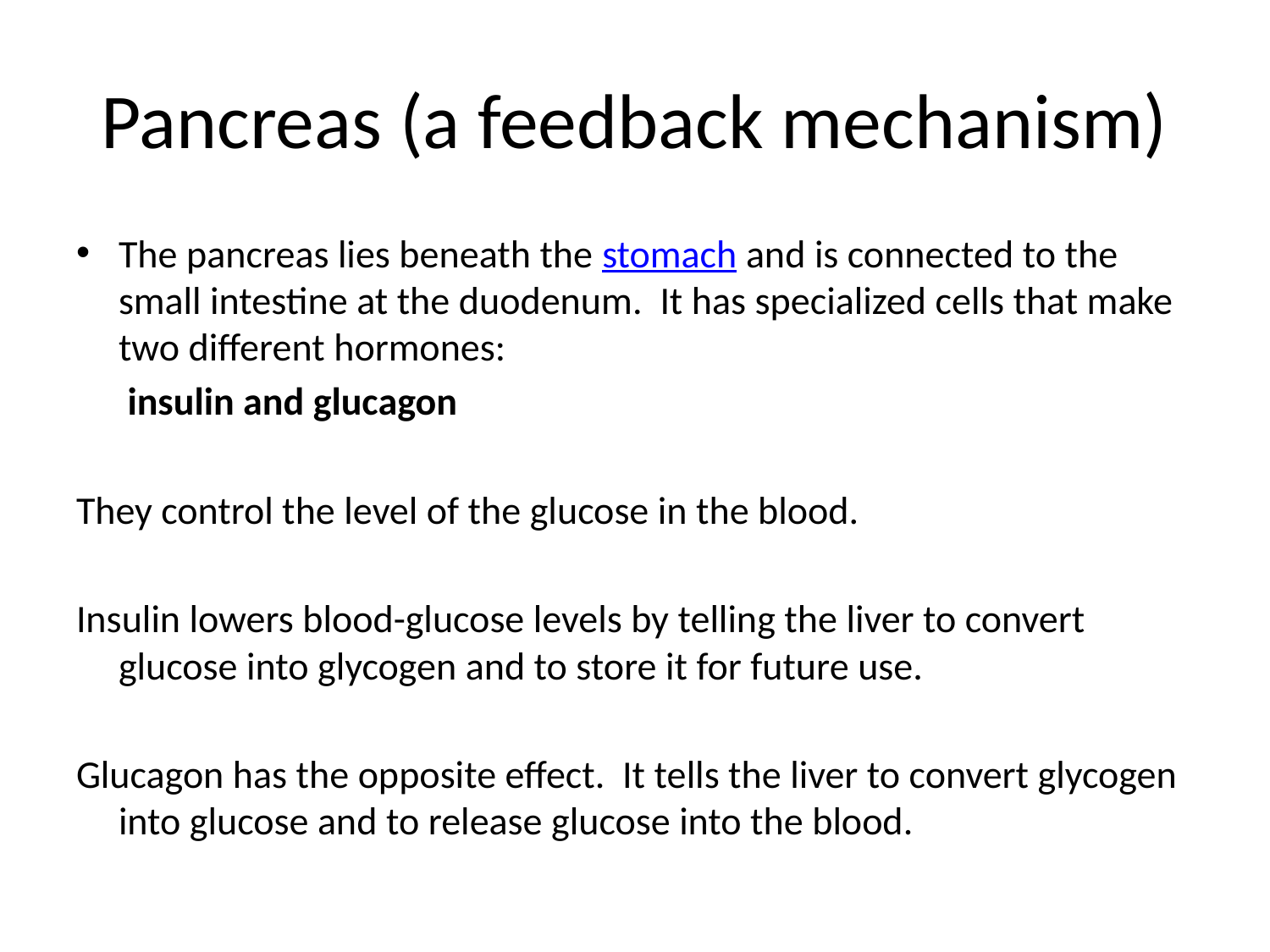

# Pancreas (a feedback mechanism)
The pancreas lies beneath the stomach and is connected to the small intestine at the duodenum.  It has specialized cells that make two different hormones:
  		 insulin and glucagon

They control the level of the glucose in the blood.

Insulin lowers blood-glucose levels by telling the liver to convert glucose into glycogen and to store it for future use.

Glucagon has the opposite effect.  It tells the liver to convert glycogen into glucose and to release glucose into the blood.